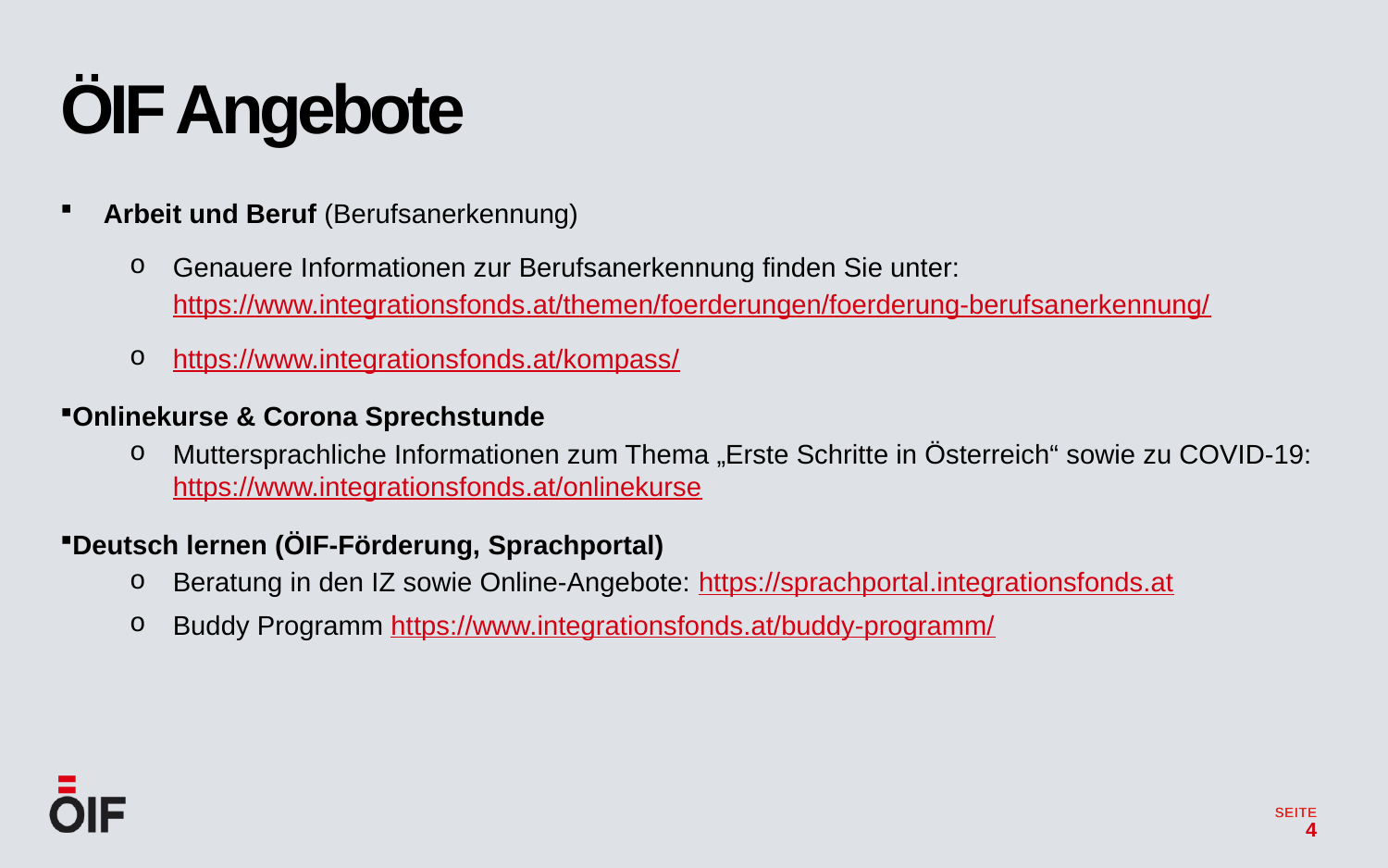

ÖIF Angebote
Arbeit und Beruf (Berufsanerkennung)
Genauere Informationen zur Berufsanerkennung finden Sie unter: https://www.integrationsfonds.at/themen/foerderungen/foerderung-berufsanerkennung/
https://www.integrationsfonds.at/kompass/
Onlinekurse & Corona Sprechstunde
Muttersprachliche Informationen zum Thema „Erste Schritte in Österreich“ sowie zu COVID-19: https://www.integrationsfonds.at/onlinekurse
Deutsch lernen (ÖIF-Förderung, Sprachportal)
Beratung in den IZ sowie Online-Angebote: https://sprachportal.integrationsfonds.at
Buddy Programm https://www.integrationsfonds.at/buddy-programm/